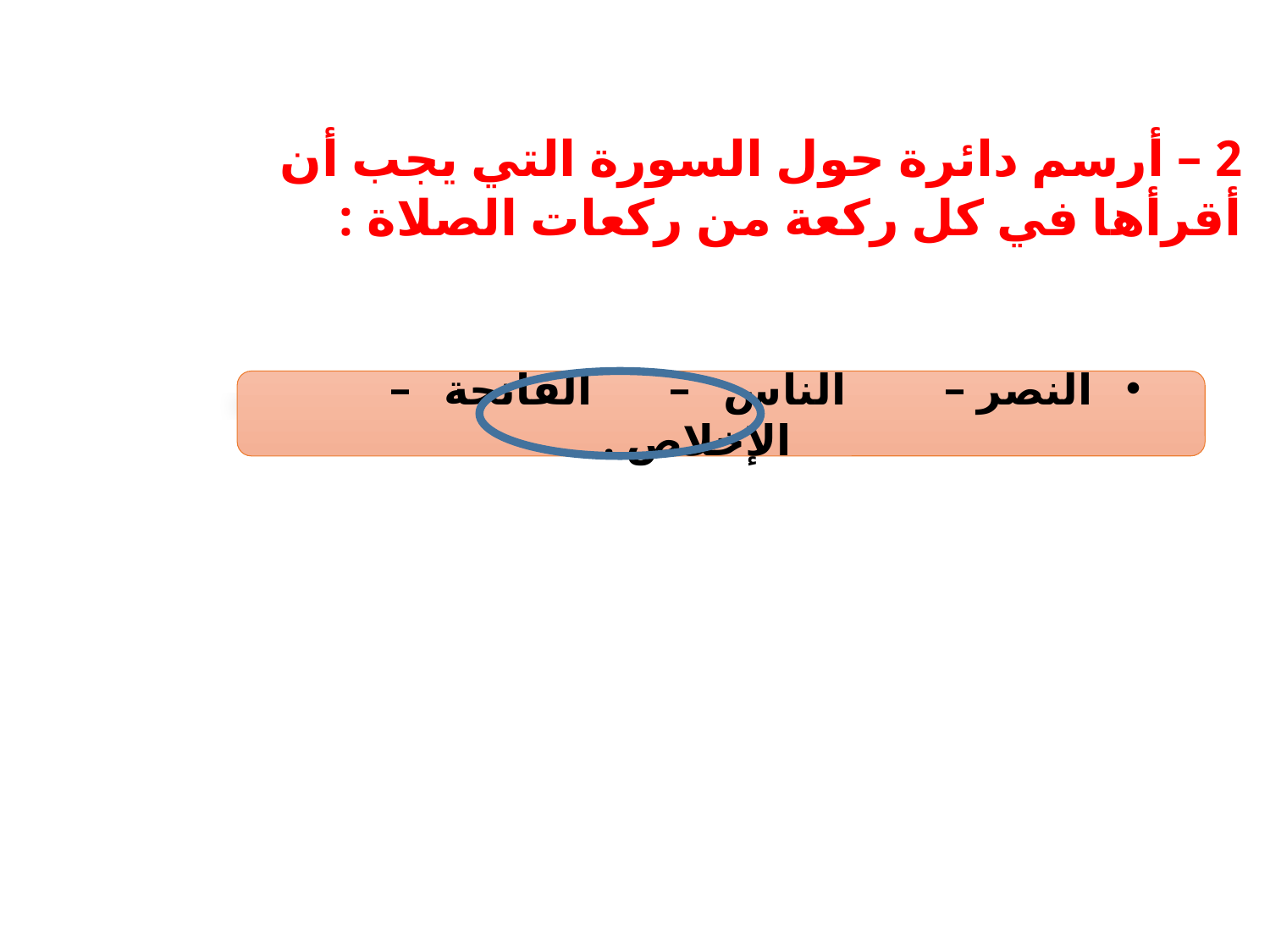

2 – أرسم دائرة حول السورة التي يجب أن أقرأها في كل ركعة من ركعات الصلاة :
النصر –         الناس   –       الفاتحة   –         الإخلاص .